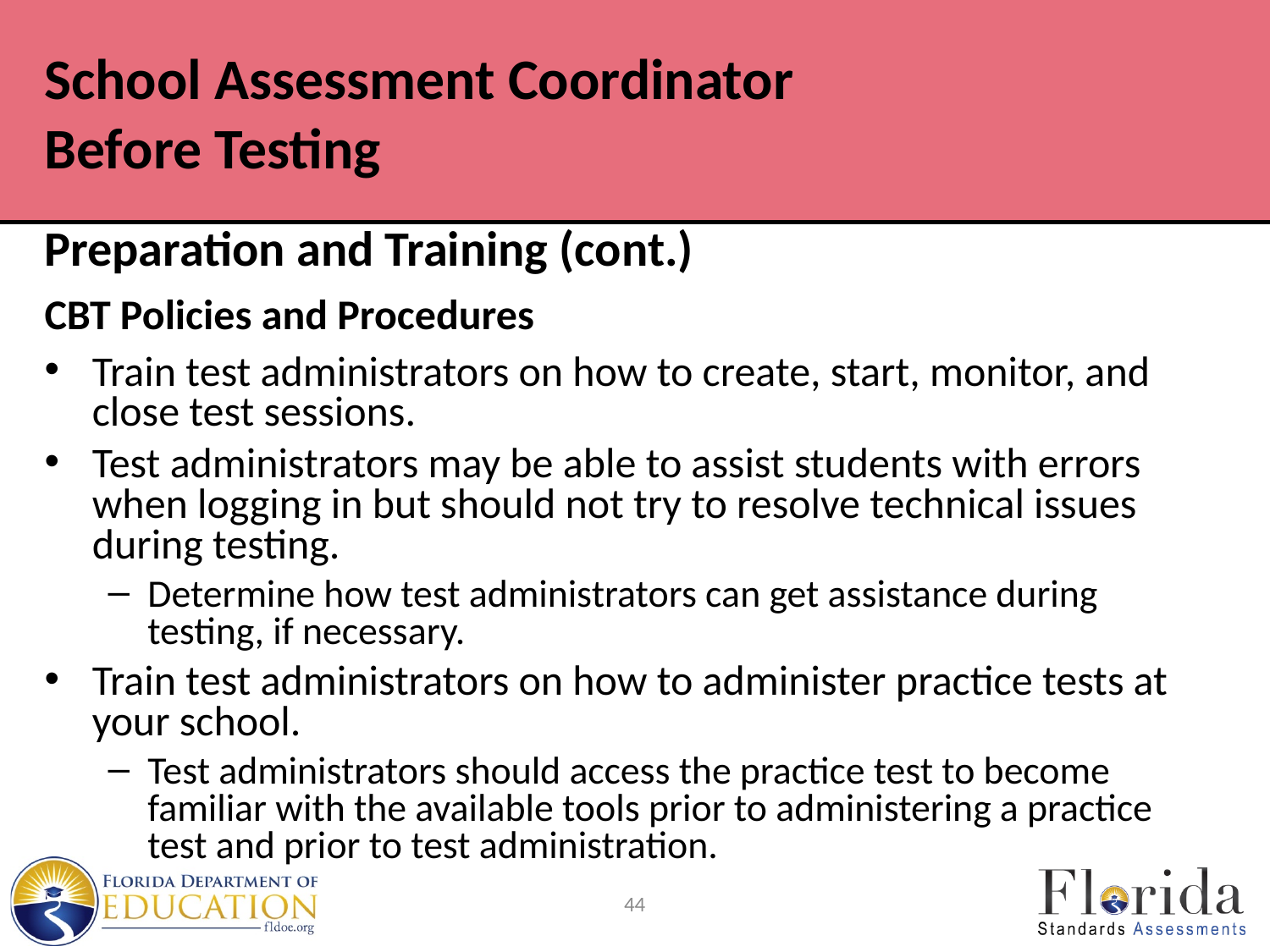

# School Assessment Coordinator Before Testing
Preparation and Training (cont.)
CBT Policies and Procedures
Train test administrators on how to create, start, monitor, and close test sessions.
Test administrators may be able to assist students with errors when logging in but should not try to resolve technical issues during testing.
Determine how test administrators can get assistance during testing, if necessary.
Train test administrators on how to administer practice tests at your school.
Test administrators should access the practice test to become familiar with the available tools prior to administering a practice test and prior to test administration.
44